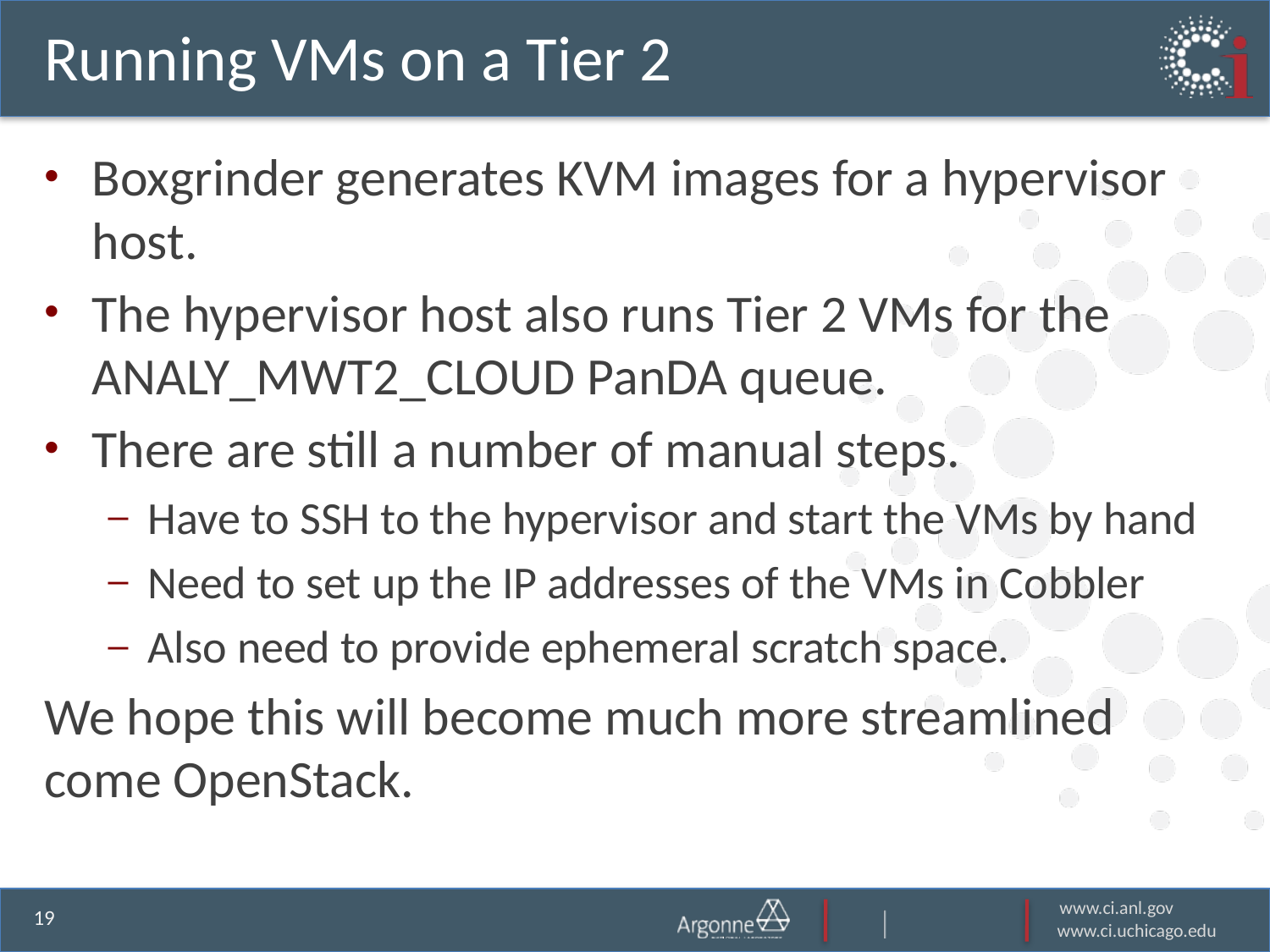

# Running VMs on a Tier 2
Boxgrinder generates KVM images for a hypervisor host.
The hypervisor host also runs Tier 2 VMs for the ANALY_MWT2_CLOUD PanDA queue.
There are still a number of manual steps.
Have to SSH to the hypervisor and start the VMs by hand
Need to set up the IP addresses of the VMs in Cobbler
Also need to provide ephemeral scratch space.
We hope this will become much more streamlined come OpenStack.